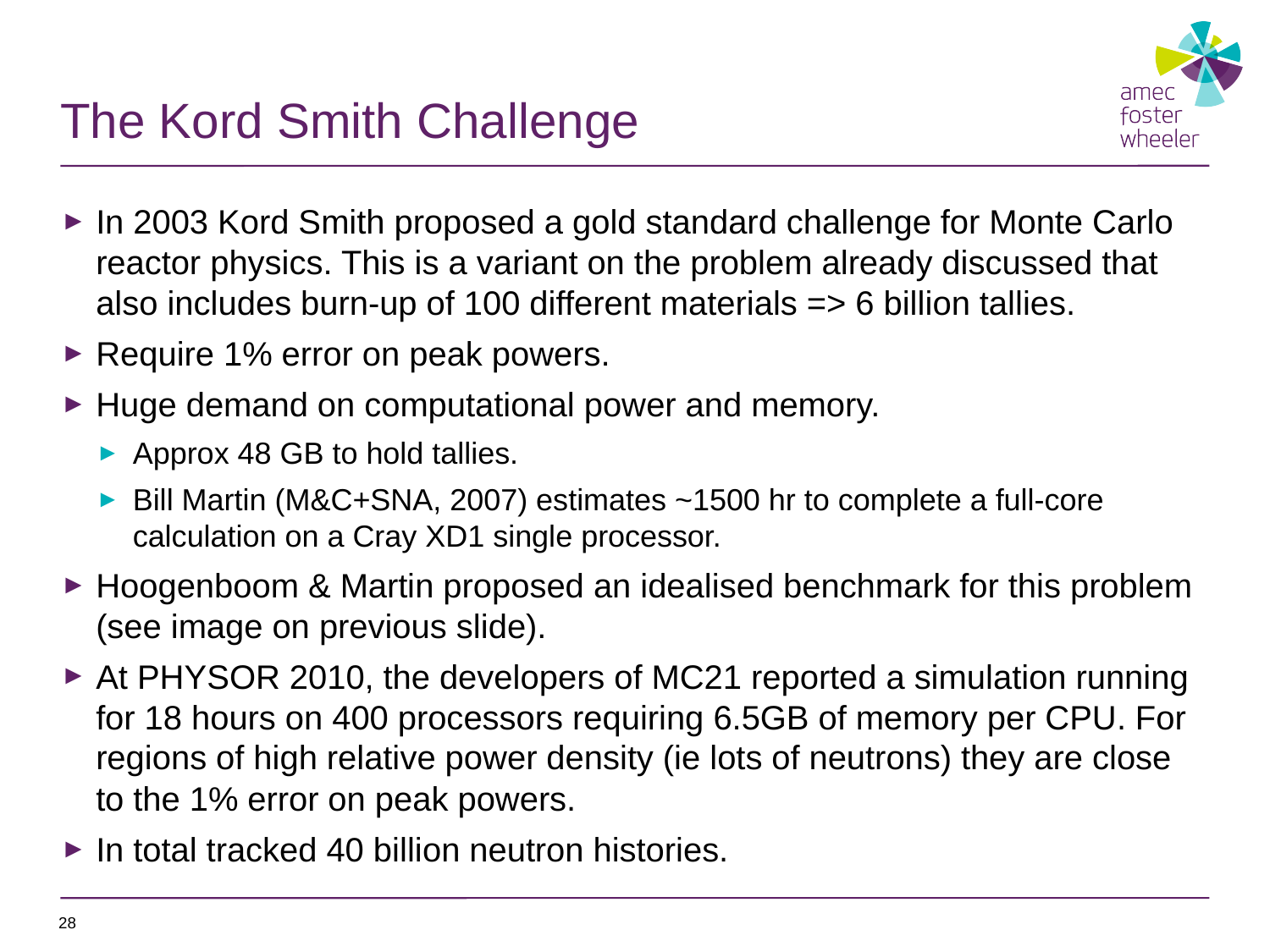

# The Kord Smith Challenge
In 2003 Kord Smith proposed a gold standard challenge for Monte Carlo reactor physics. This is a variant on the problem already discussed that also includes burn-up of 100 different materials => 6 billion tallies.
Require 1% error on peak powers.
Huge demand on computational power and memory.
Approx 48 GB to hold tallies.
Bill Martin (M&C+SNA, 2007) estimates ~1500 hr to complete a full-core calculation on a Cray XD1 single processor.
Hoogenboom & Martin proposed an idealised benchmark for this problem (see image on previous slide).
At PHYSOR 2010, the developers of MC21 reported a simulation running for 18 hours on 400 processors requiring 6.5GB of memory per CPU. For regions of high relative power density (ie lots of neutrons) they are close to the 1% error on peak powers.
In total tracked 40 billion neutron histories.
28